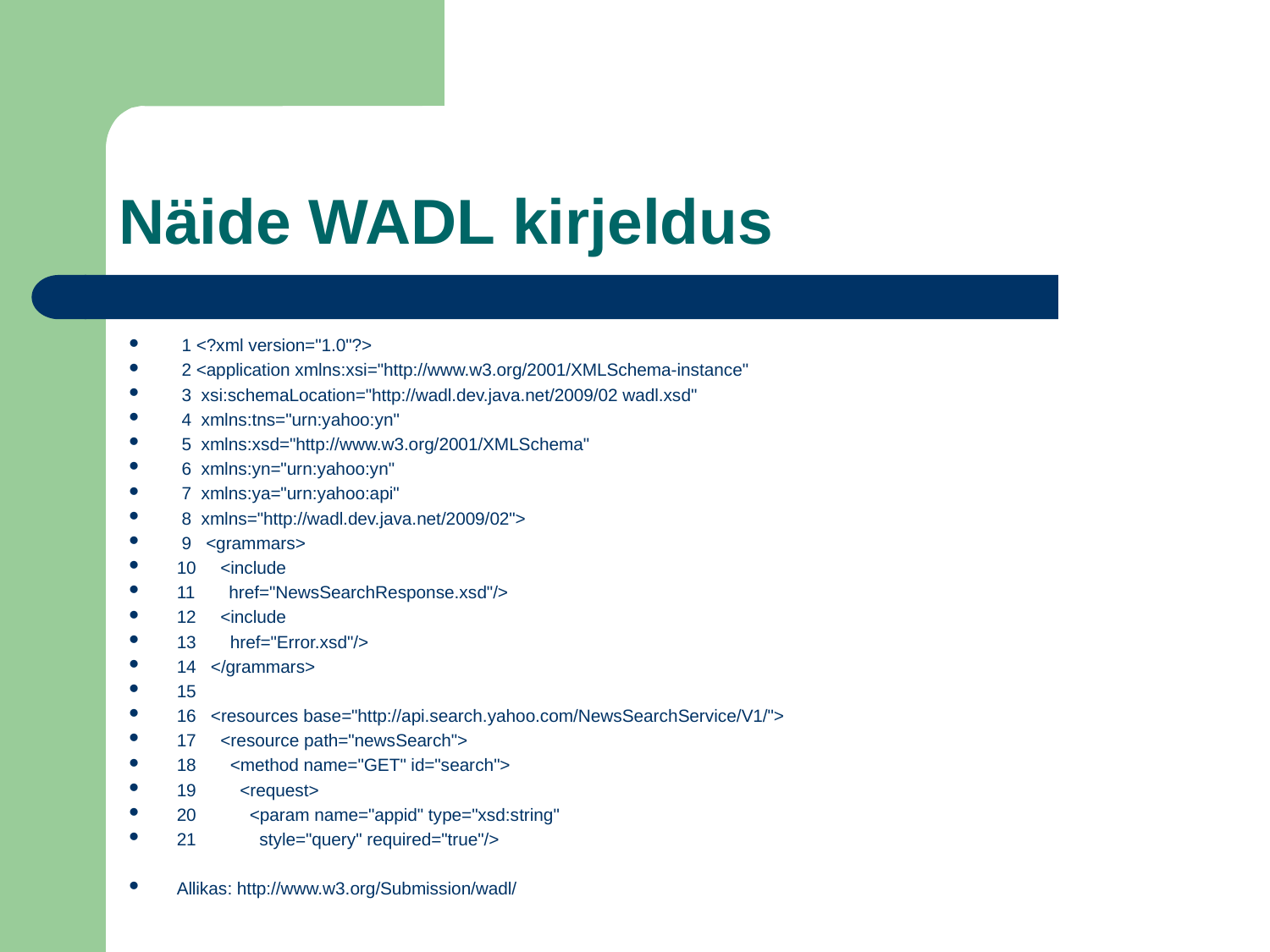

# Näide WADL kirjeldus
 1 <?xml version="1.0"?>
 2 <application xmlns:xsi="http://www.w3.org/2001/XMLSchema-instance"
 3  xsi:schemaLocation="http://wadl.dev.java.net/2009/02 wadl.xsd"
 4  xmlns:tns="urn:yahoo:yn"
 5  xmlns:xsd="http://www.w3.org/2001/XMLSchema"
 6  xmlns:yn="urn:yahoo:yn"
 7  xmlns:ya="urn:yahoo:api"
 8  xmlns="http://wadl.dev.java.net/2009/02">
 9   <grammars>
10     <include
11       href="NewsSearchResponse.xsd"/>
12     <include
13       href="Error.xsd"/>
14   </grammars>
15
16   <resources base="http://api.search.yahoo.com/NewsSearchService/V1/">
17     <resource path="newsSearch">
18       <method name="GET" id="search">
19         <request>
20           <param name="appid" type="xsd:string"
21             style="query" required="true"/>

Allikas: http://www.w3.org/Submission/wadl/